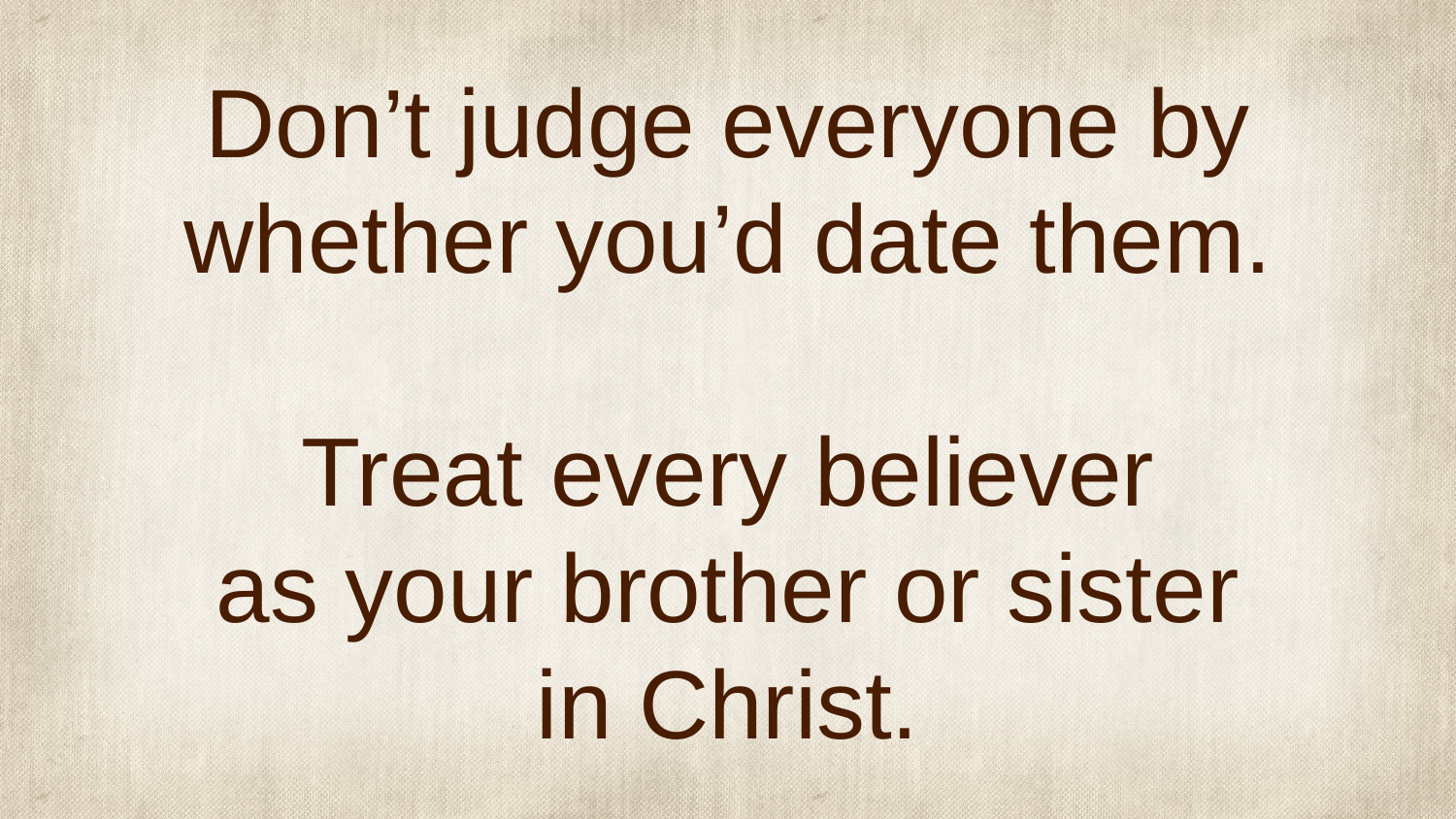

# Don’t judge everyone by whether you’d date them. Treat every believer as your brother or sister in Christ.